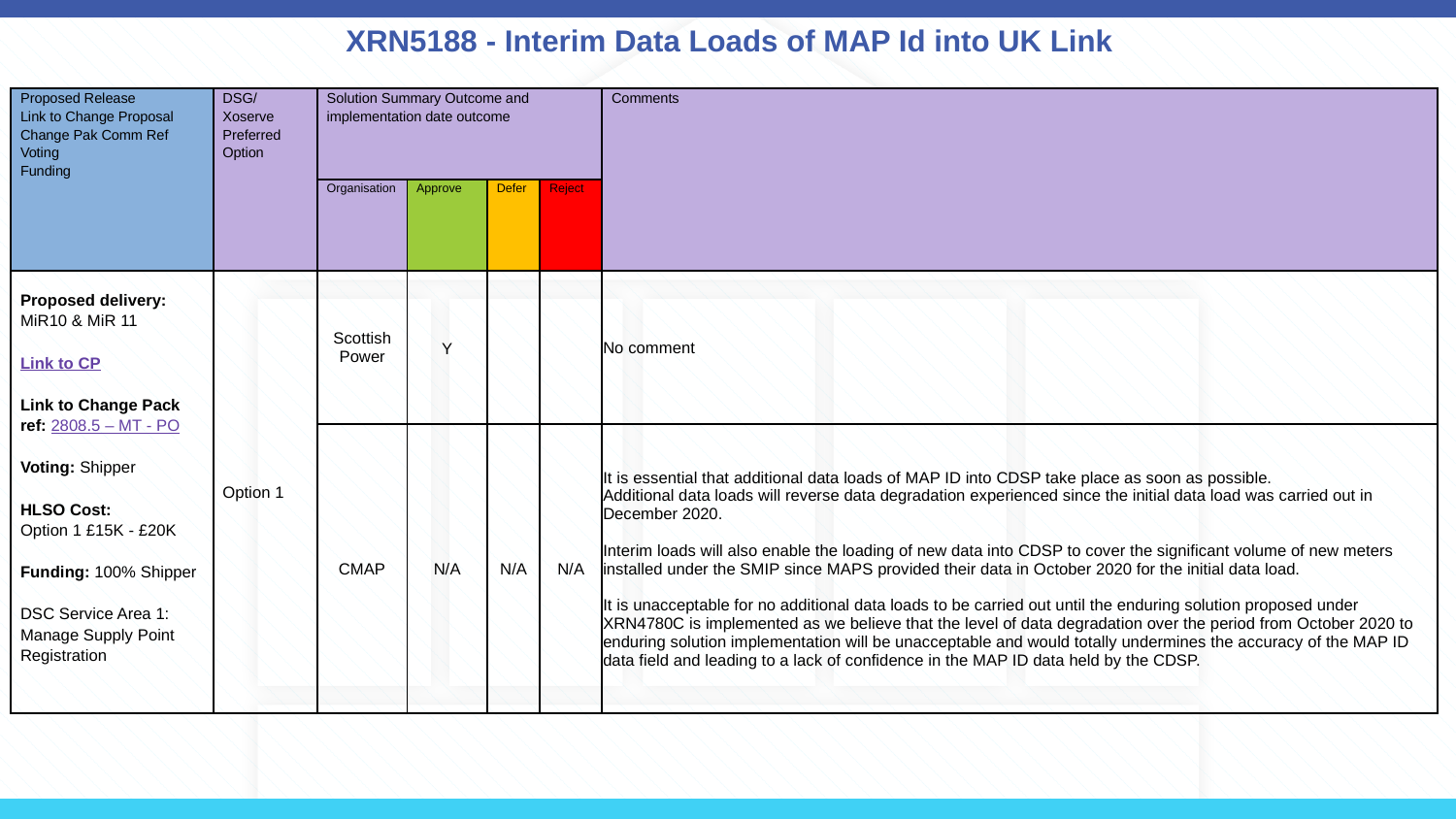

# XRN5188 - Interim Data Loads of MAP Id into UK Link
| Proposed Release Link to Change Proposal Change Pak Comm Ref Voting Funding | DSG/ Xoserve Preferred Option | Solution Summary Outcome and implementation date outcome |  |  |  | Comments |
| --- | --- | --- | --- | --- | --- | --- |
|  |  | Organisation | Approve | Defer | Reject |  |
| Proposed delivery: MiR10 & MiR 11 Link to CP Link to Change Pack ref: 2808.5 – MT - PO Voting: Shipper HLSO Cost: Option 1 £15K - £20K Funding: 100% Shipper DSC Service Area 1: Manage Supply Point Registration | Option 1 | Scottish Power | Y |  |  | No comment |
|  |  | CMAP | N/A | N/A | N/A | It is essential that additional data loads of MAP ID into CDSP take place as soon as possible. Additional data loads will reverse data degradation experienced since the initial data load was carried out in December 2020. Interim loads will also enable the loading of new data into CDSP to cover the significant volume of new meters installed under the SMIP since MAPS provided their data in October 2020 for the initial data load. It is unacceptable for no additional data loads to be carried out until the enduring solution proposed under XRN4780C is implemented as we believe that the level of data degradation over the period from October 2020 to enduring solution implementation will be unacceptable and would totally undermines the accuracy of the MAP ID data field and leading to a lack of confidence in the MAP ID data held by the CDSP. |